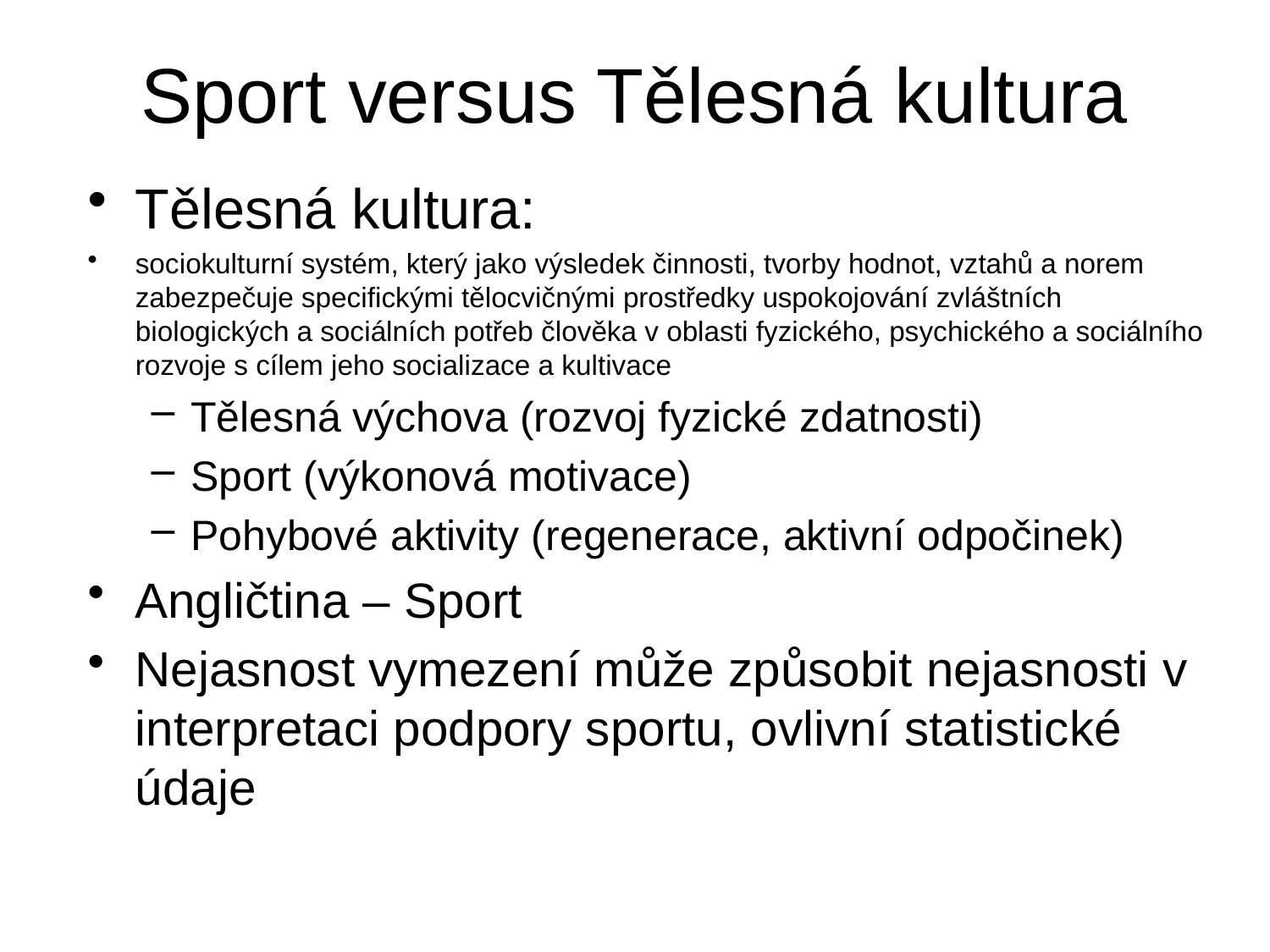

# Sport versus Tělesná kultura
Tělesná kultura:
sociokulturní systém, který jako výsledek činnosti, tvorby hodnot, vztahů a norem zabezpečuje specifickými tělocvičnými prostředky uspokojování zvláštních biologických a sociálních potřeb člověka v oblasti fyzického, psychického a sociálního rozvoje s cílem jeho socializace a kultivace
Tělesná výchova (rozvoj fyzické zdatnosti)
Sport (výkonová motivace)
Pohybové aktivity (regenerace, aktivní odpočinek)
Angličtina – Sport
Nejasnost vymezení může způsobit nejasnosti v interpretaci podpory sportu, ovlivní statistické údaje